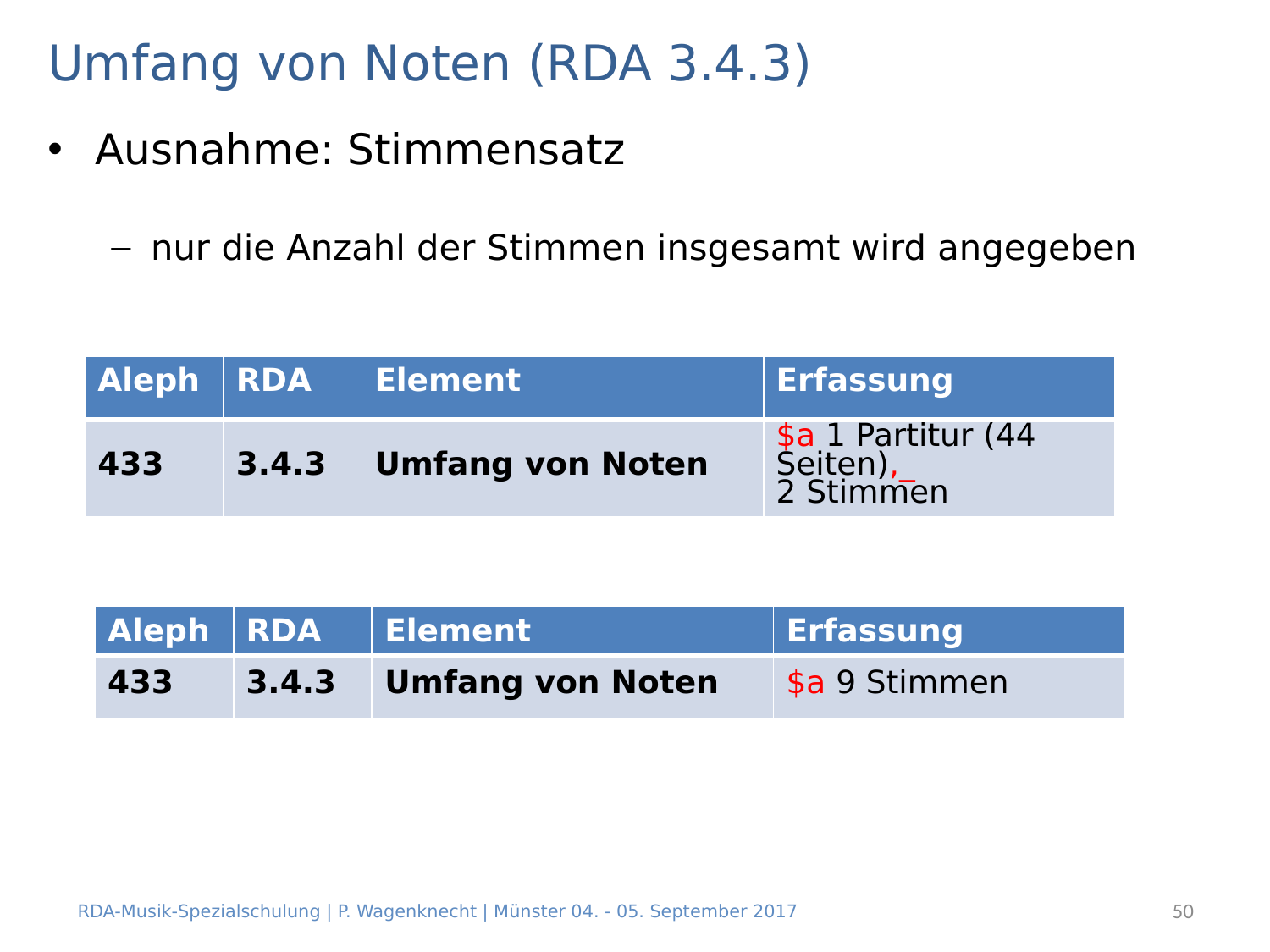

# Umfang von Noten (RDA 3.4.3)
Ausnahme: Stimmensatz

nur die Anzahl der Stimmen insgesamt wird angegeben

| Aleph | RDA | Element | Erfassung |
| --- | --- | --- | --- |
| 433 | 3.4.3 | Umfang von Noten | $a 1 Partitur (44 Seiten),\_ 2 Stimmen |
| Aleph | RDA | Element | Erfassung |
| --- | --- | --- | --- |
| 433 | 3.4.3 | Umfang von Noten | $a 9 Stimmen |
RDA-Musik-Spezialschulung | P. Wagenknecht | Münster 04. - 05. September 2017
50